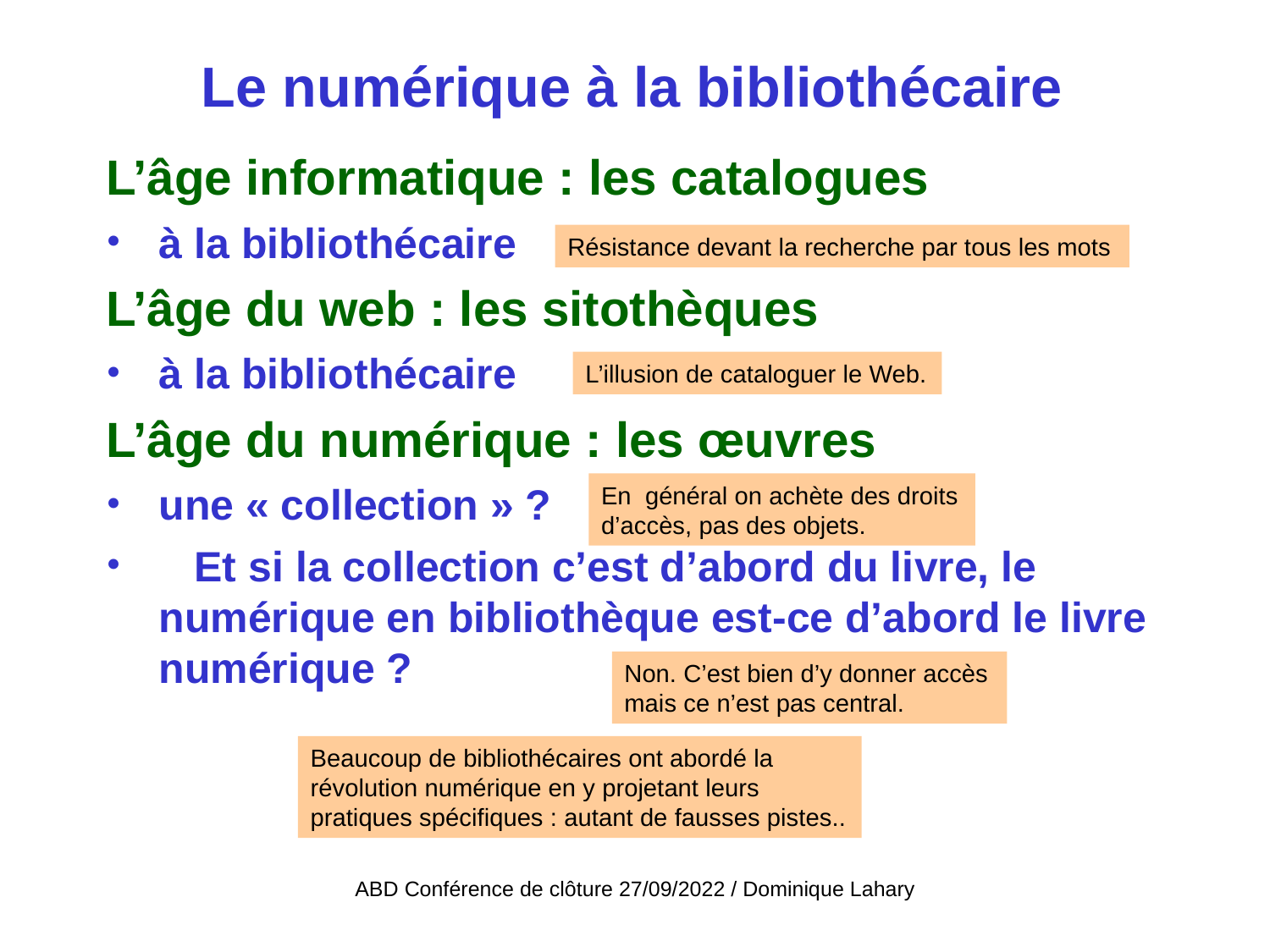

# Le numérique à la bibliothécaire
L’âge informatique : les catalogues
à la bibliothécaire
L’âge du web : les sitothèques
à la bibliothécaire
L’âge du numérique : les œuvres
une « collection » ?
   Et si la collection c’est d’abord du livre, le numérique en bibliothèque est-ce d’abord le livre numérique ?

Résistance devant la recherche par tous les mots
L’illusion de cataloguer le Web.
En  général on achète des droits d’accès, pas des objets.
Non. C’est bien d’y donner accès mais ce n’est pas central.
Beaucoup de bibliothécaires ont abordé la révolution numérique en y projetant leurs pratiques spécifiques : autant de fausses pistes..
ABD Conférence de clôture 27/09/2022 / Dominique Lahary